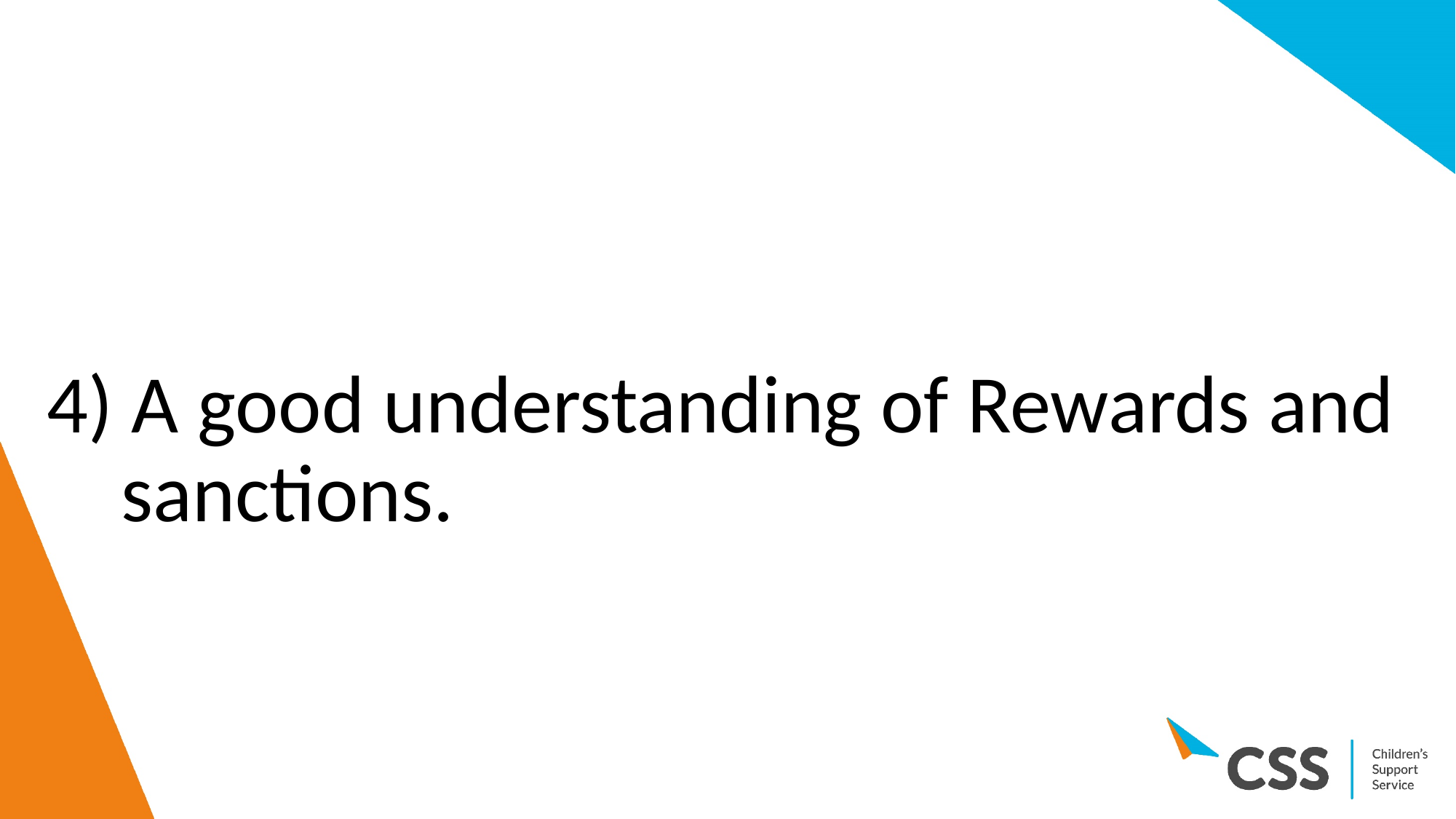

# 4) A good understanding of Rewards and sanctions.